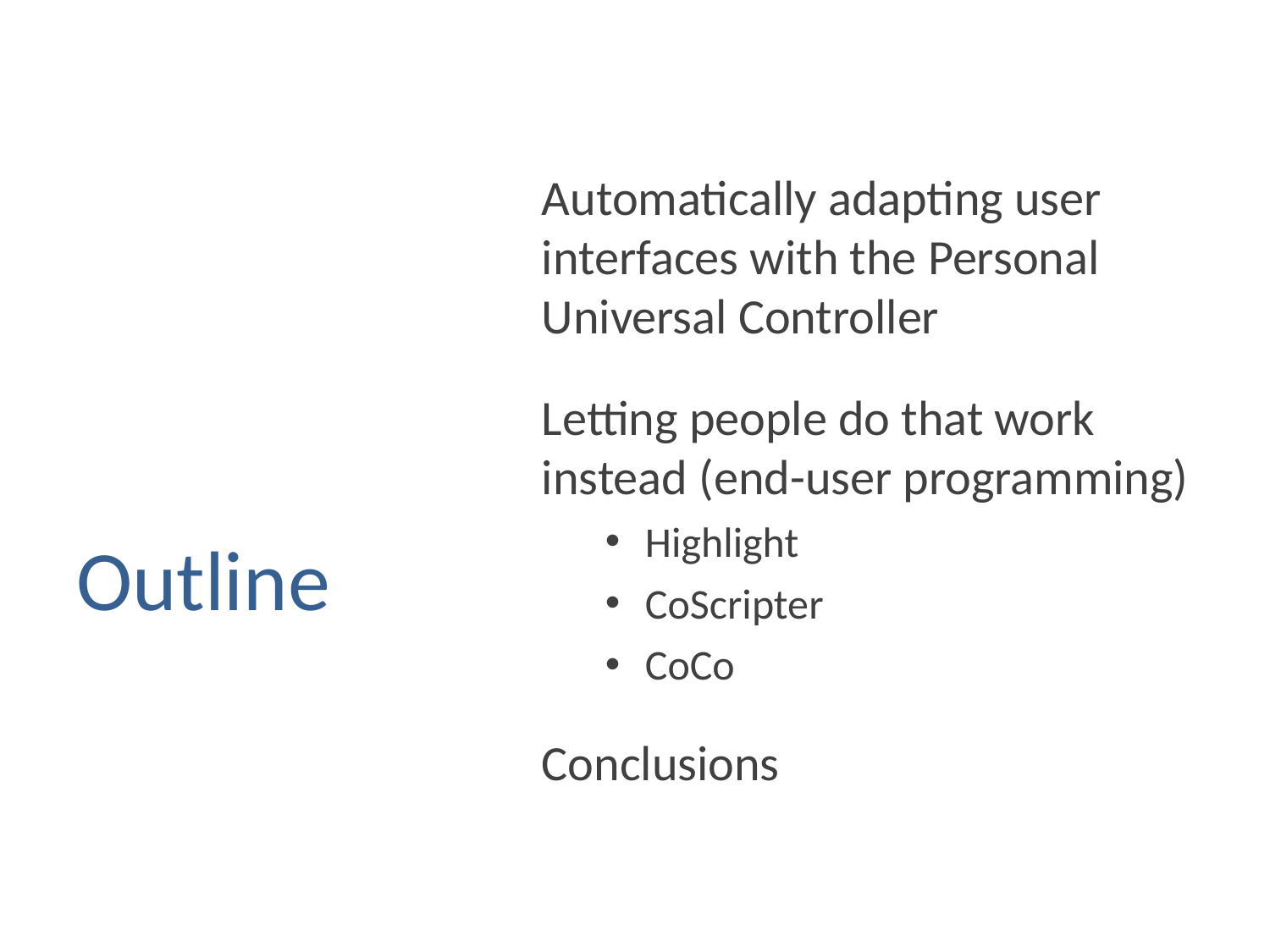

Automatically adapting user interfaces with the Personal Universal Controller
Letting people do that work instead (end-user programming)
Highlight
CoScripter
CoCo
Conclusions
# Outline